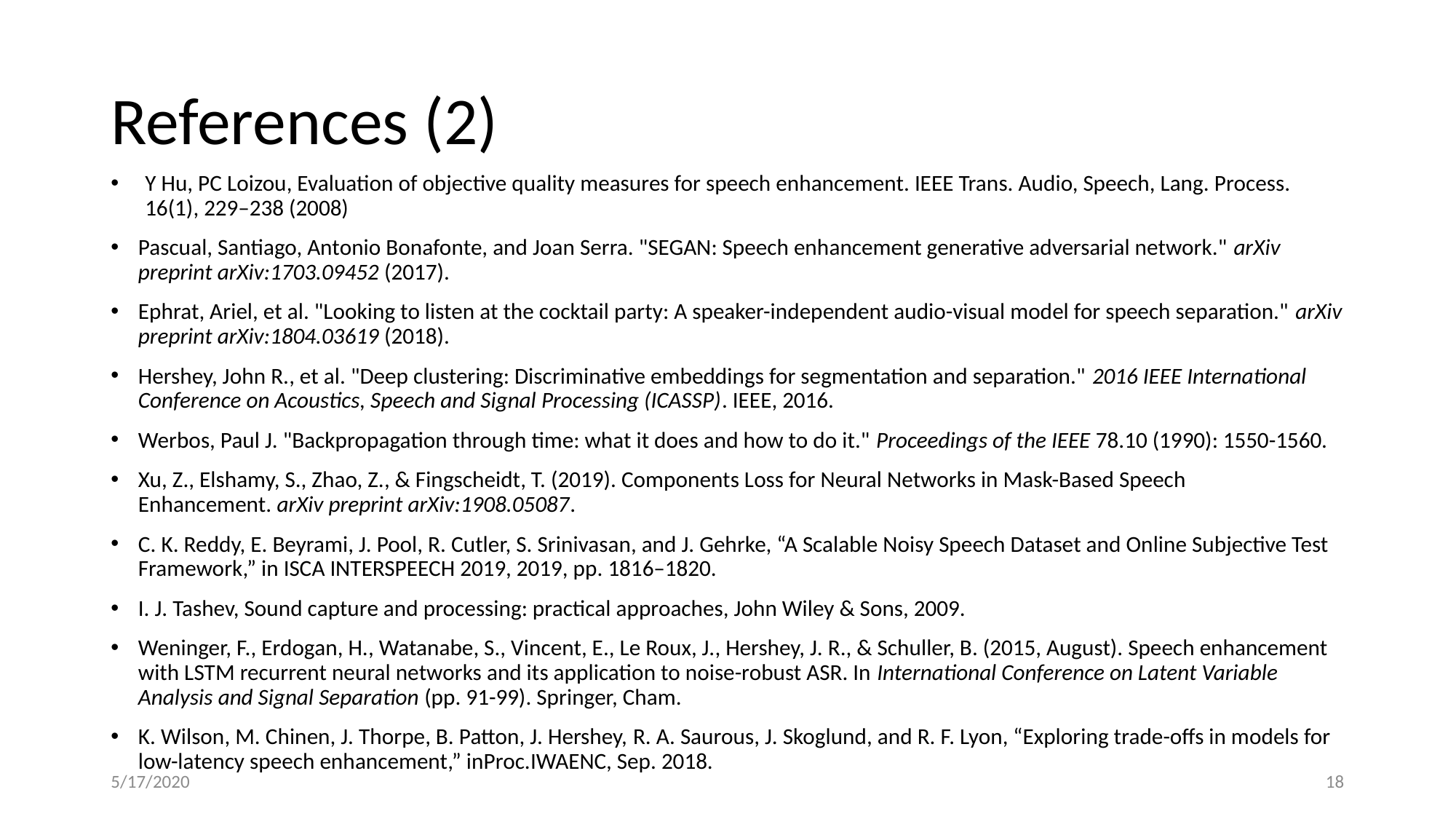

# References (2)
Y Hu, PC Loizou, Evaluation of objective quality measures for speech enhancement. IEEE Trans. Audio, Speech, Lang. Process. 16(1), 229–238 (2008)
Pascual, Santiago, Antonio Bonafonte, and Joan Serra. "SEGAN: Speech enhancement generative adversarial network." arXiv preprint arXiv:1703.09452 (2017).
Ephrat, Ariel, et al. "Looking to listen at the cocktail party: A speaker-independent audio-visual model for speech separation." arXiv preprint arXiv:1804.03619 (2018).
Hershey, John R., et al. "Deep clustering: Discriminative embeddings for segmentation and separation." 2016 IEEE International Conference on Acoustics, Speech and Signal Processing (ICASSP). IEEE, 2016.
Werbos, Paul J. "Backpropagation through time: what it does and how to do it." Proceedings of the IEEE 78.10 (1990): 1550-1560.
Xu, Z., Elshamy, S., Zhao, Z., & Fingscheidt, T. (2019). Components Loss for Neural Networks in Mask-Based Speech Enhancement. arXiv preprint arXiv:1908.05087.
C. K. Reddy, E. Beyrami, J. Pool, R. Cutler, S. Srinivasan, and J. Gehrke, “A Scalable Noisy Speech Dataset and Online Subjective Test Framework,” in ISCA INTERSPEECH 2019, 2019, pp. 1816–1820.
I. J. Tashev, Sound capture and processing: practical approaches, John Wiley & Sons, 2009.
Weninger, F., Erdogan, H., Watanabe, S., Vincent, E., Le Roux, J., Hershey, J. R., & Schuller, B. (2015, August). Speech enhancement with LSTM recurrent neural networks and its application to noise-robust ASR. In International Conference on Latent Variable Analysis and Signal Separation (pp. 91-99). Springer, Cham.
K. Wilson, M. Chinen, J. Thorpe, B. Patton, J. Hershey, R. A. Saurous, J. Skoglund, and R. F. Lyon, “Exploring trade-offs in models for low-latency speech enhancement,” inProc.IWAENC, Sep. 2018.

5/17/2020
18